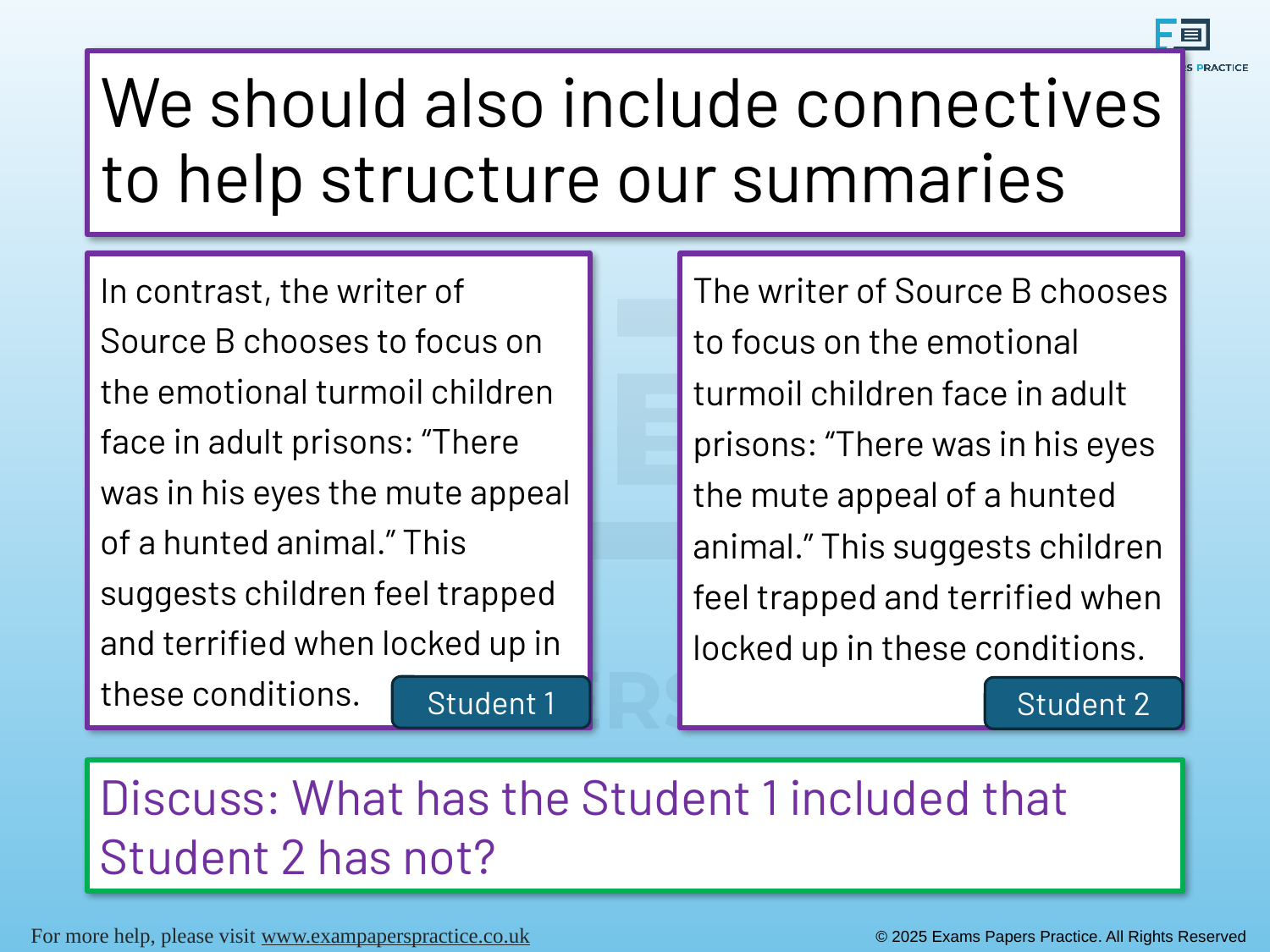

# We should also include connectives to help structure our summaries
In contrast, the writer of Source B chooses to focus on the emotional turmoil children face in adult prisons: “There was in his eyes the mute appeal of a hunted animal.” This suggests children feel trapped and terrified when locked up in these conditions.
The writer of Source B chooses to focus on the emotional turmoil children face in adult prisons: “There was in his eyes the mute appeal of a hunted animal.” This suggests children feel trapped and terrified when locked up in these conditions.
Student 1
Student 2
Discuss: What has the Student 1 included that Student 2 has not?